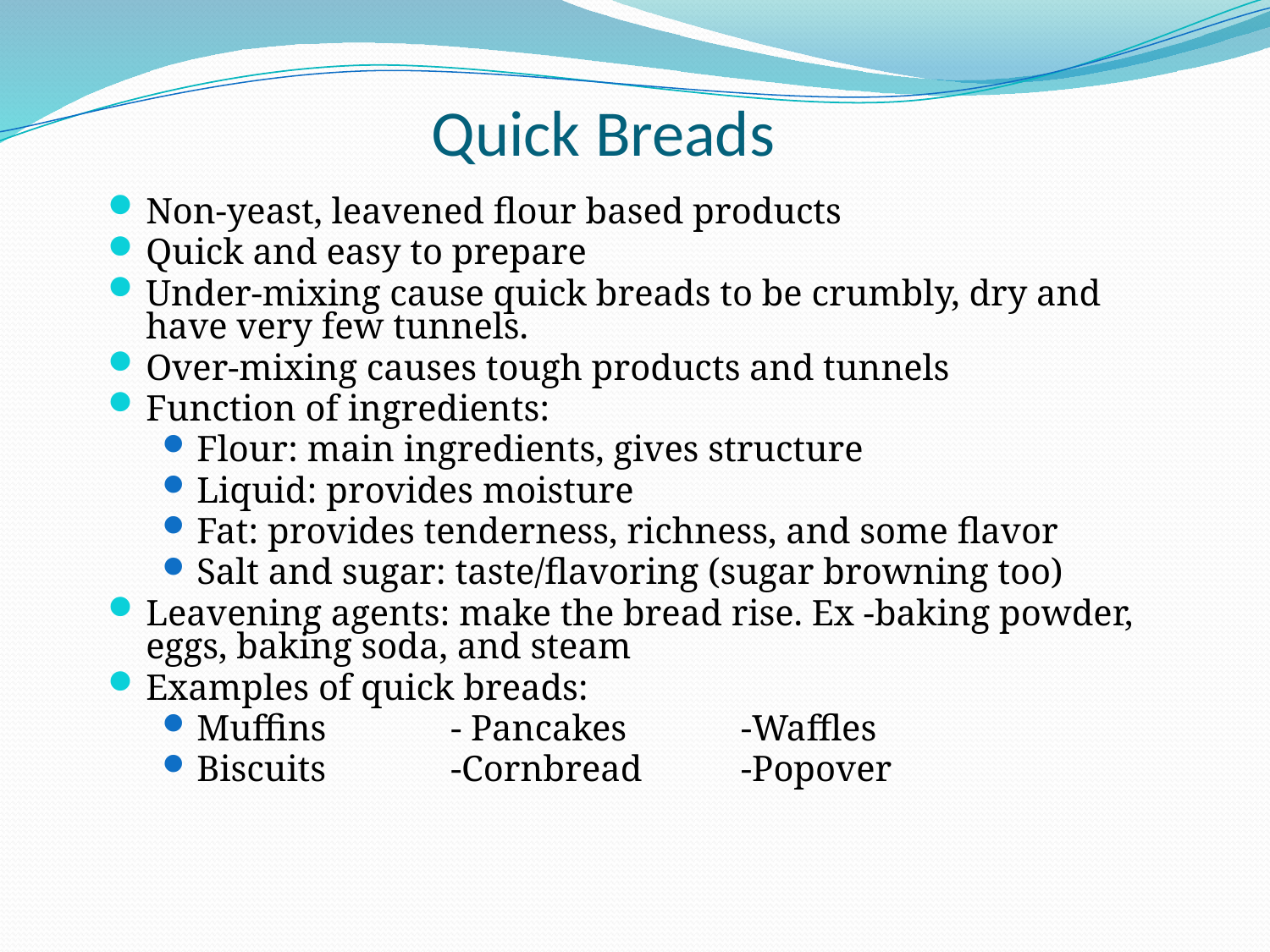

# Quick Breads
Non-yeast, leavened flour based products
Quick and easy to prepare
Under-mixing cause quick breads to be crumbly, dry and have very few tunnels.
Over-mixing causes tough products and tunnels
Function of ingredients:
Flour: main ingredients, gives structure
Liquid: provides moisture
Fat: provides tenderness, richness, and some flavor
Salt and sugar: taste/flavoring (sugar browning too)
Leavening agents: make the bread rise. Ex -baking powder, eggs, baking soda, and steam
Examples of quick breads:
Muffins	- Pancakes	    -Waffles
Biscuits	-Cornbread	    -Popover